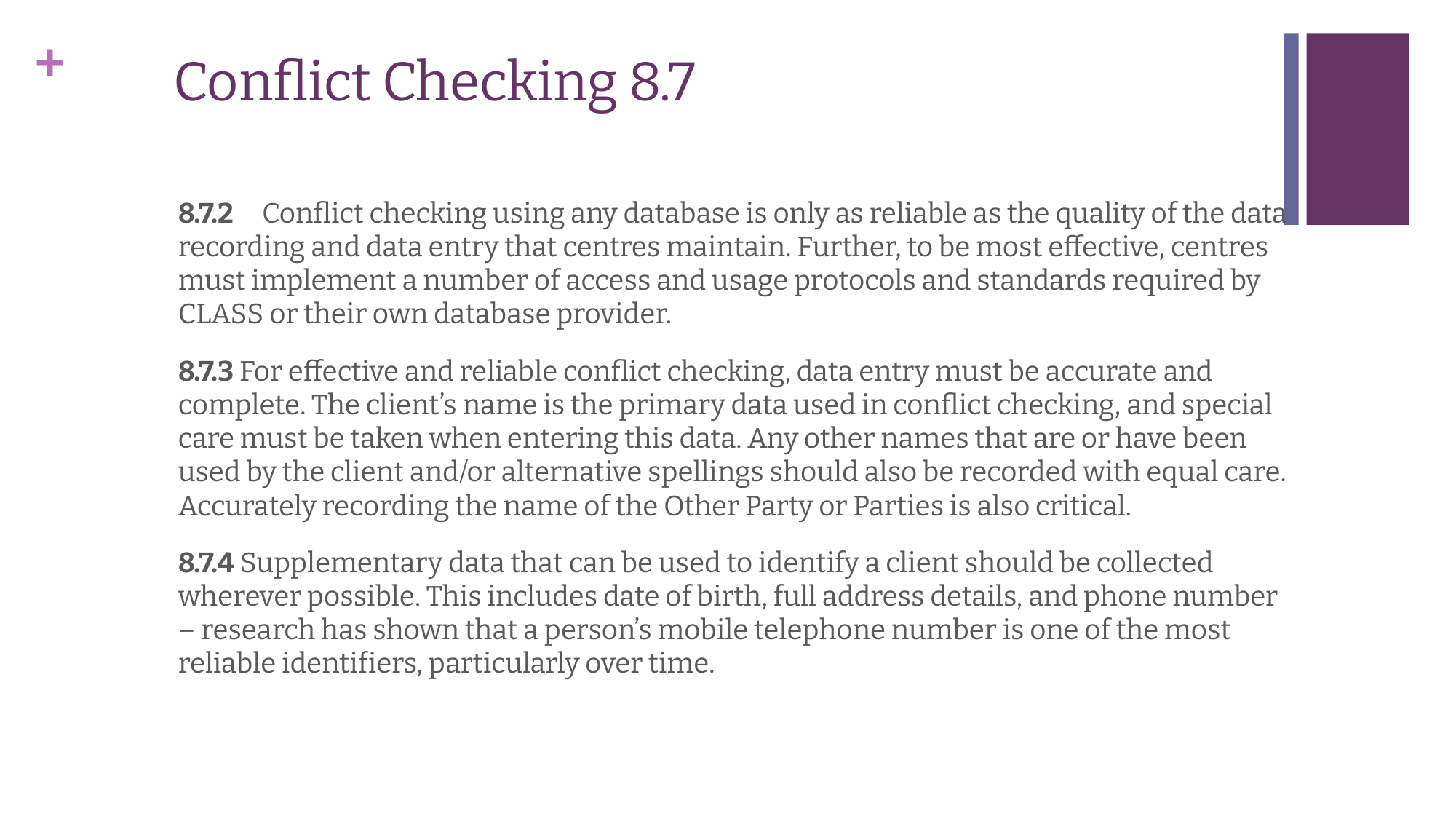

# Conflict Checking 8.7
8.7.2 	Conflict checking using any database is only as reliable as the quality of the data recording and data entry that centres maintain. Further, to be most effective, centres must implement a number of access and usage protocols and standards required by CLASS or their own database provider.
8.7.3 For effective and reliable conflict checking, data entry must be accurate and complete. The client’s name is the primary data used in conflict checking, and special care must be taken when entering this data. Any other names that are or have been used by the client and/or alternative spellings should also be recorded with equal care. Accurately recording the name of the Other Party or Parties is also critical.
8.7.4 Supplementary data that can be used to identify a client should be collected wherever possible. This includes date of birth, full address details, and phone number – research has shown that a person’s mobile telephone number is one of the most reliable identifiers, particularly over time.